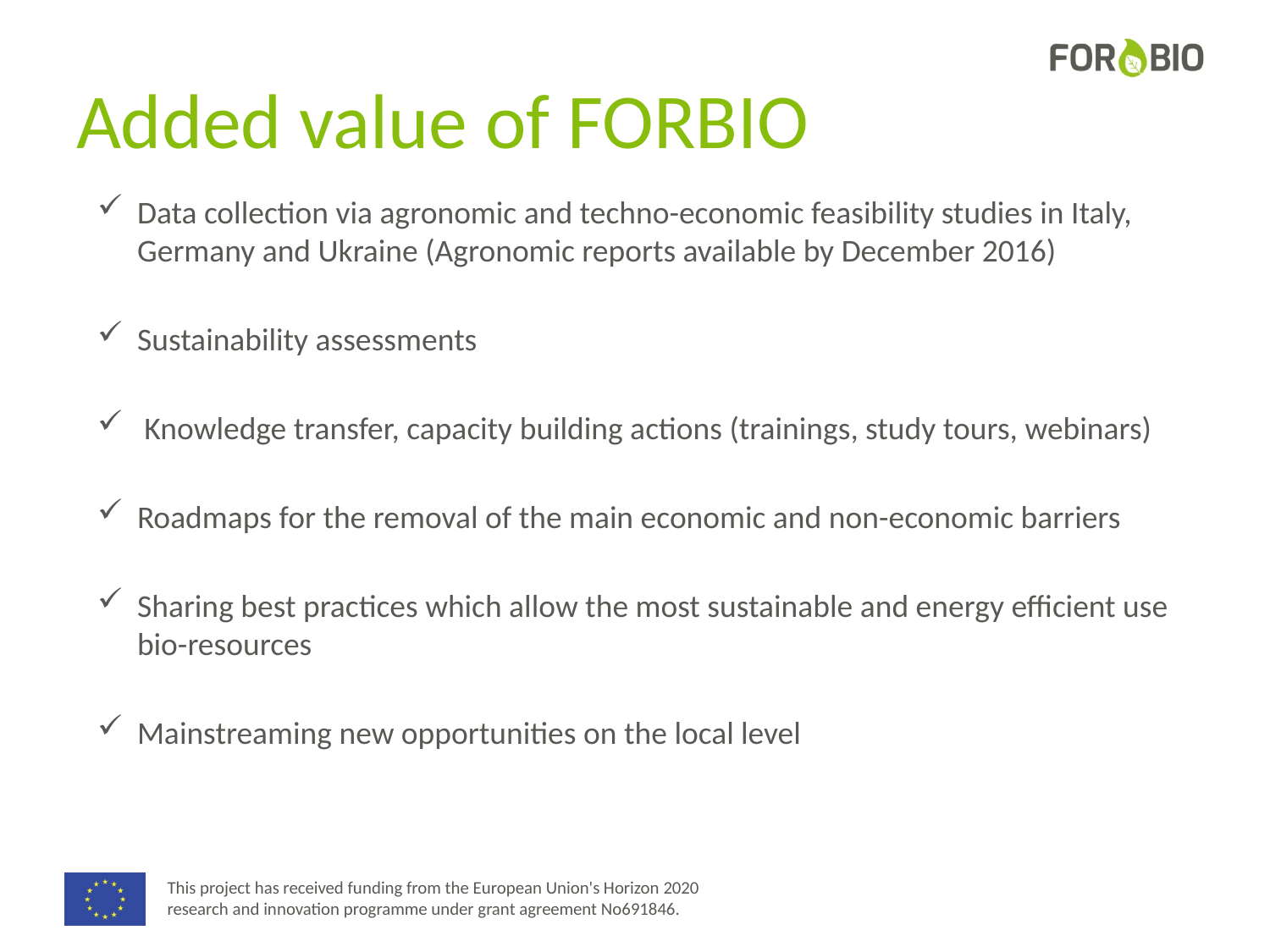

# Added value of FORBIO
Data collection via agronomic and techno-economic feasibility studies in Italy, Germany and Ukraine (Agronomic reports available by December 2016)

Sustainability assessments

 Knowledge transfer, capacity building actions (trainings, study tours, webinars)

Roadmaps for the removal of the main economic and non-economic barriers

Sharing best practices which allow the most sustainable and energy efficient use bio-resources

Mainstreaming new opportunities on the local level